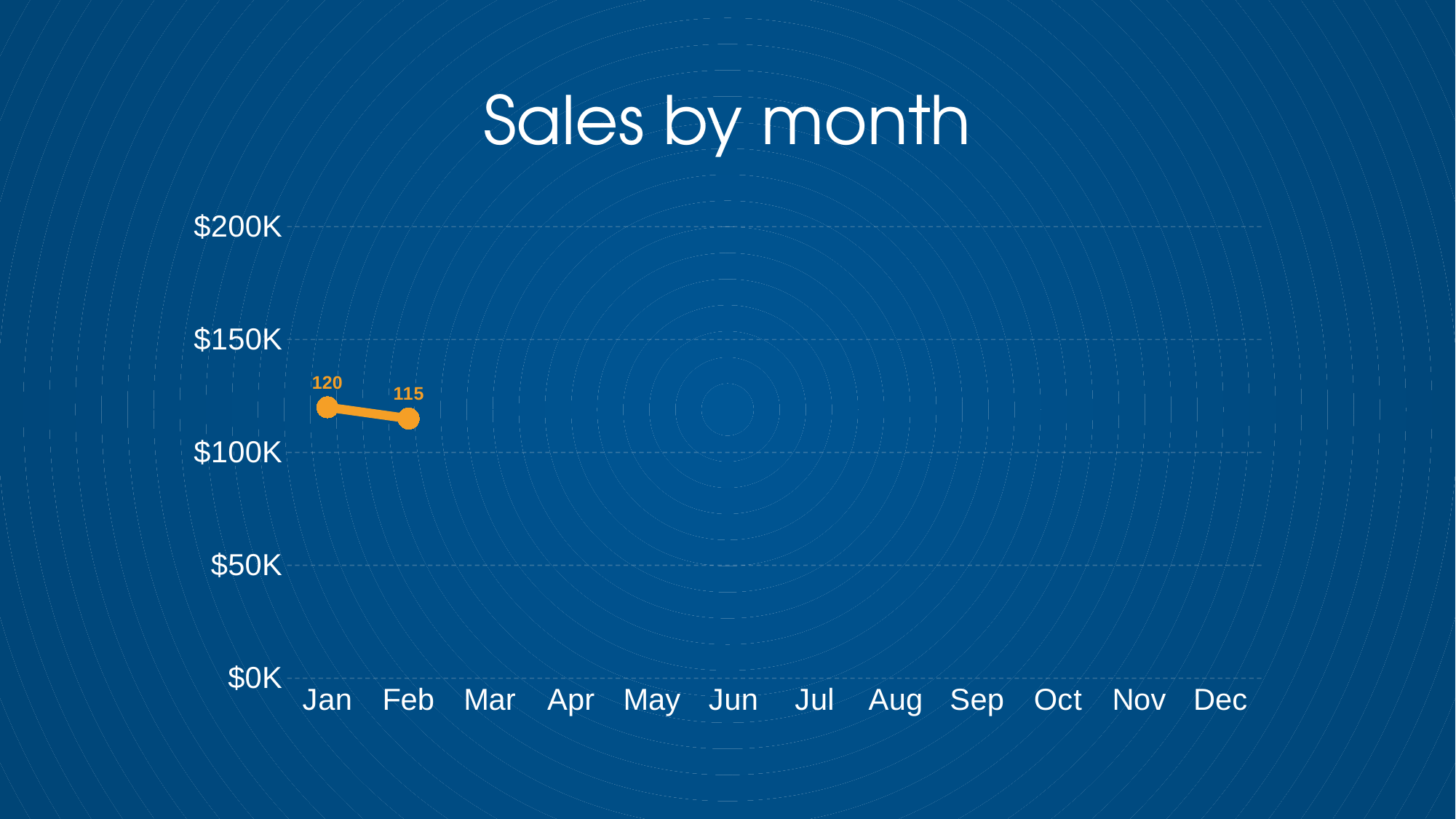

# Sales by month

### Chart

| Category | Actual |
|---|---|
| 45292 | 120.0 |
| 45323 | 115.0 |